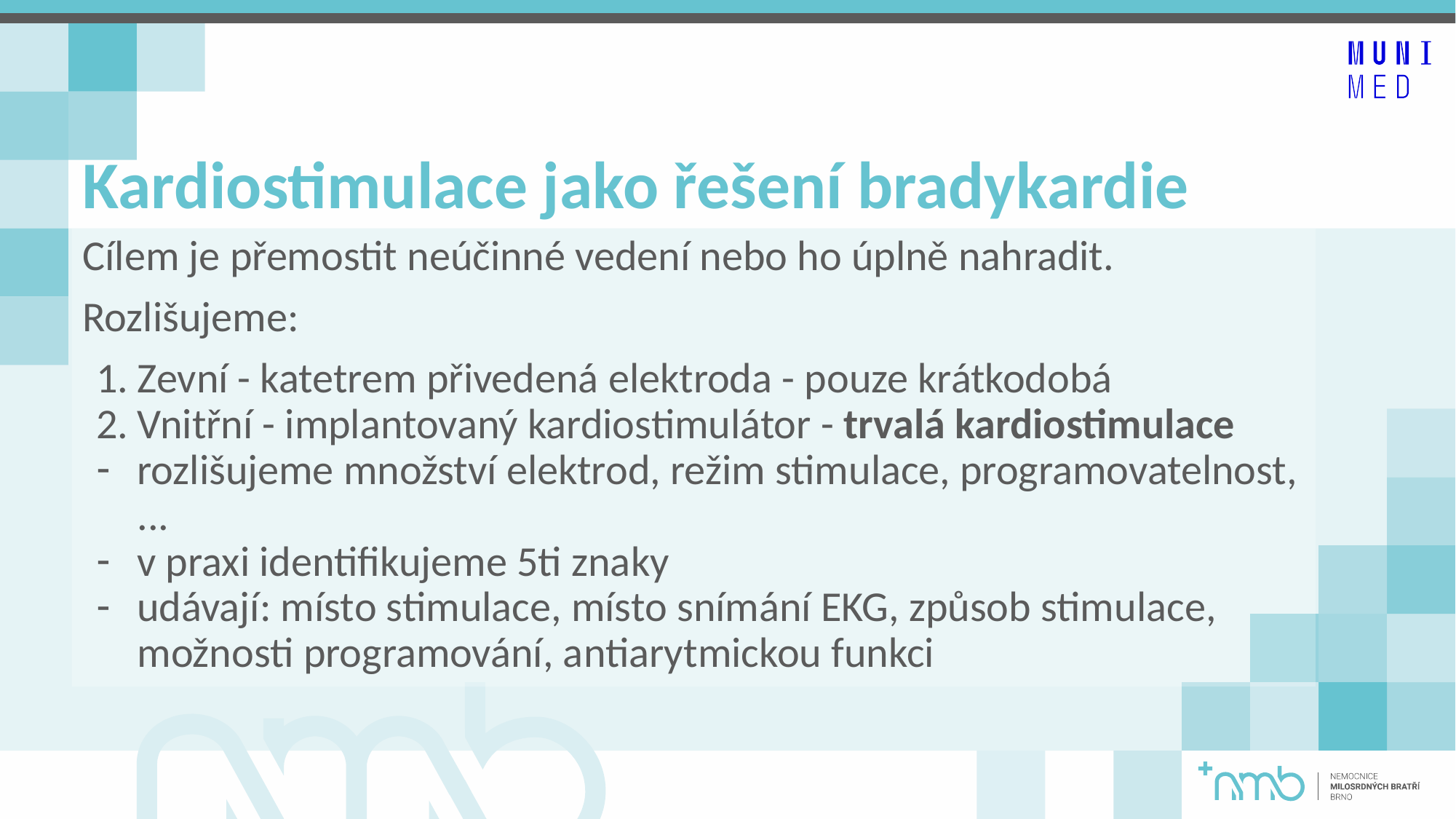

# Kardiostimulace jako řešení bradykardie
Cílem je přemostit neúčinné vedení nebo ho úplně nahradit.
Rozlišujeme:
Zevní - katetrem přivedená elektroda - pouze krátkodobá
Vnitřní - implantovaný kardiostimulátor - trvalá kardiostimulace
rozlišujeme množství elektrod, režim stimulace, programovatelnost, ...
v praxi identifikujeme 5ti znaky
udávají: místo stimulace, místo snímání EKG, způsob stimulace,  možnosti programování, antiarytmickou funkci